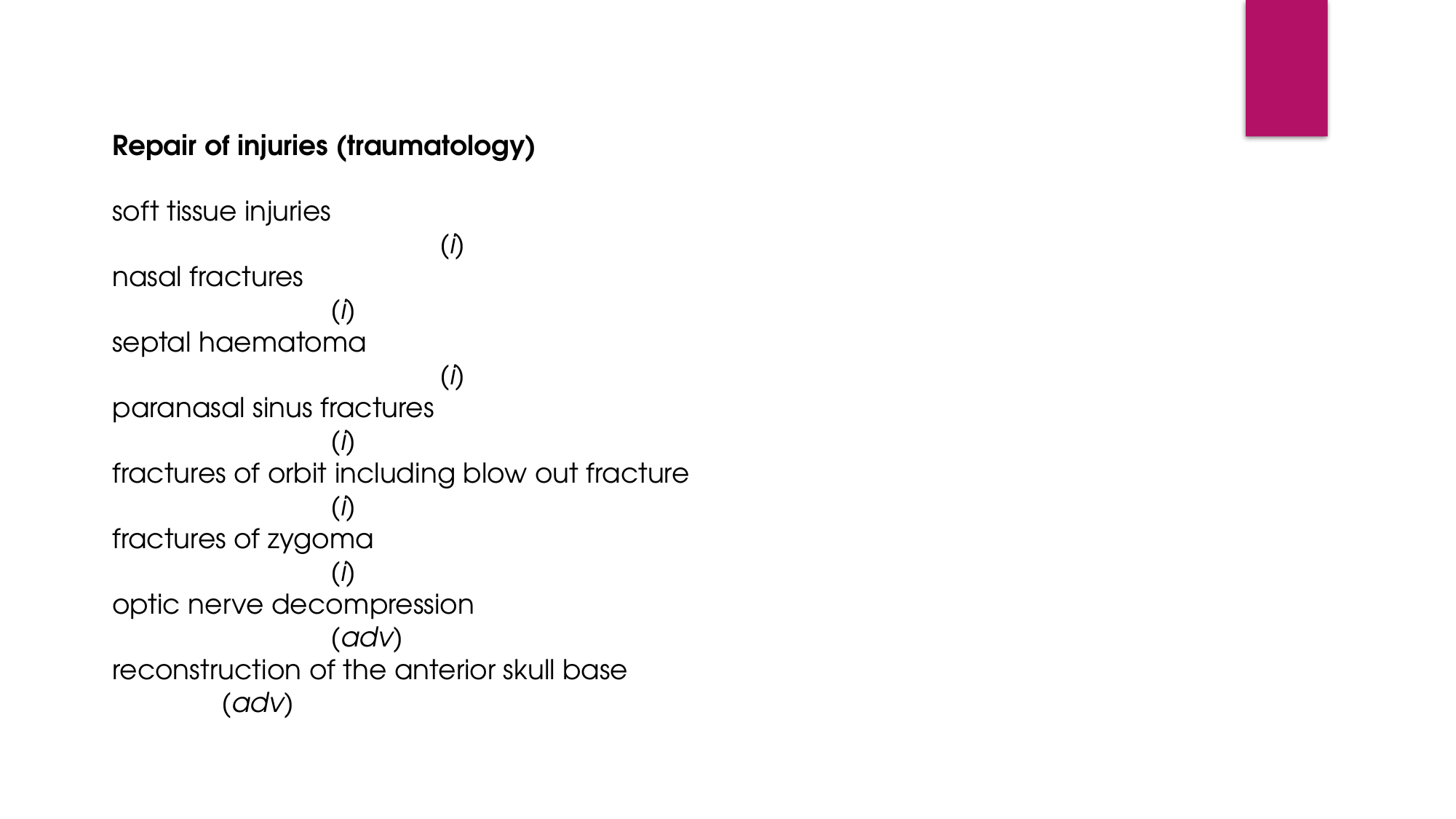

Repair of injuries (traumatology)

soft tissue injuries 									(i)
nasal fractures									(i)
septal haematoma									(i)
paranasal sinus fractures								(i)
fractures of orbit including blow out fracture					(i)
fractures of zygoma								(i)
optic nerve decompression							(adv)
reconstruction of the anterior skull base					(adv)